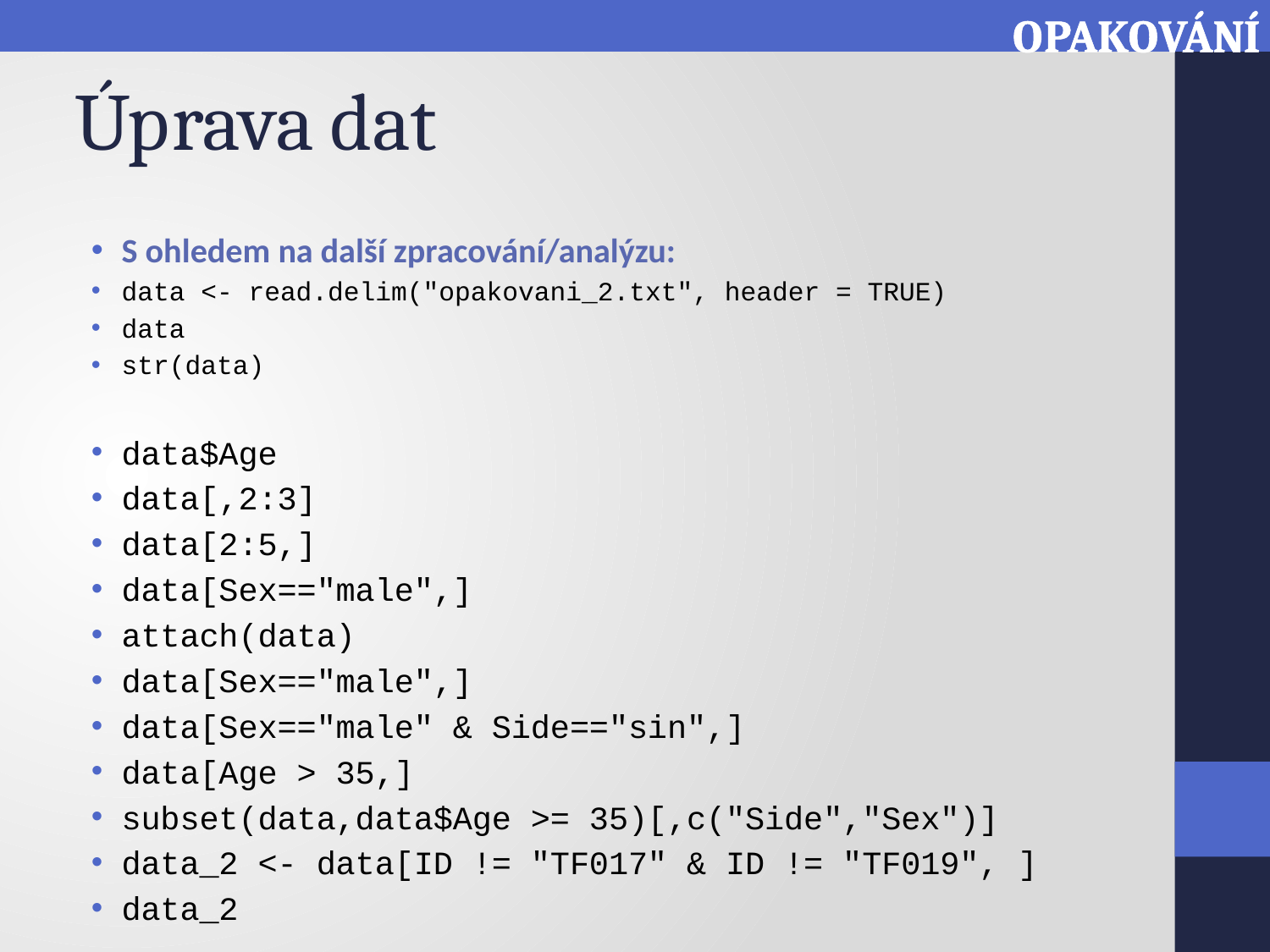

OPAKOVÁNÍ

# Úprava dat
S ohledem na další zpracování/analýzu:
data <- read.delim("opakovani_2.txt", header = TRUE)
data
str(data)

data$Age
data[,2:3]
data[2:5,]
data[Sex=="male",]
attach(data)
data[Sex=="male",]
data[Sex=="male" & Side=="sin",]
data[Age > 35,]
subset(data,data$Age >= 35)[,c("Side","Sex")]
data_2 <- data[ID != "TF017" & ID != "TF019", ]
data_2